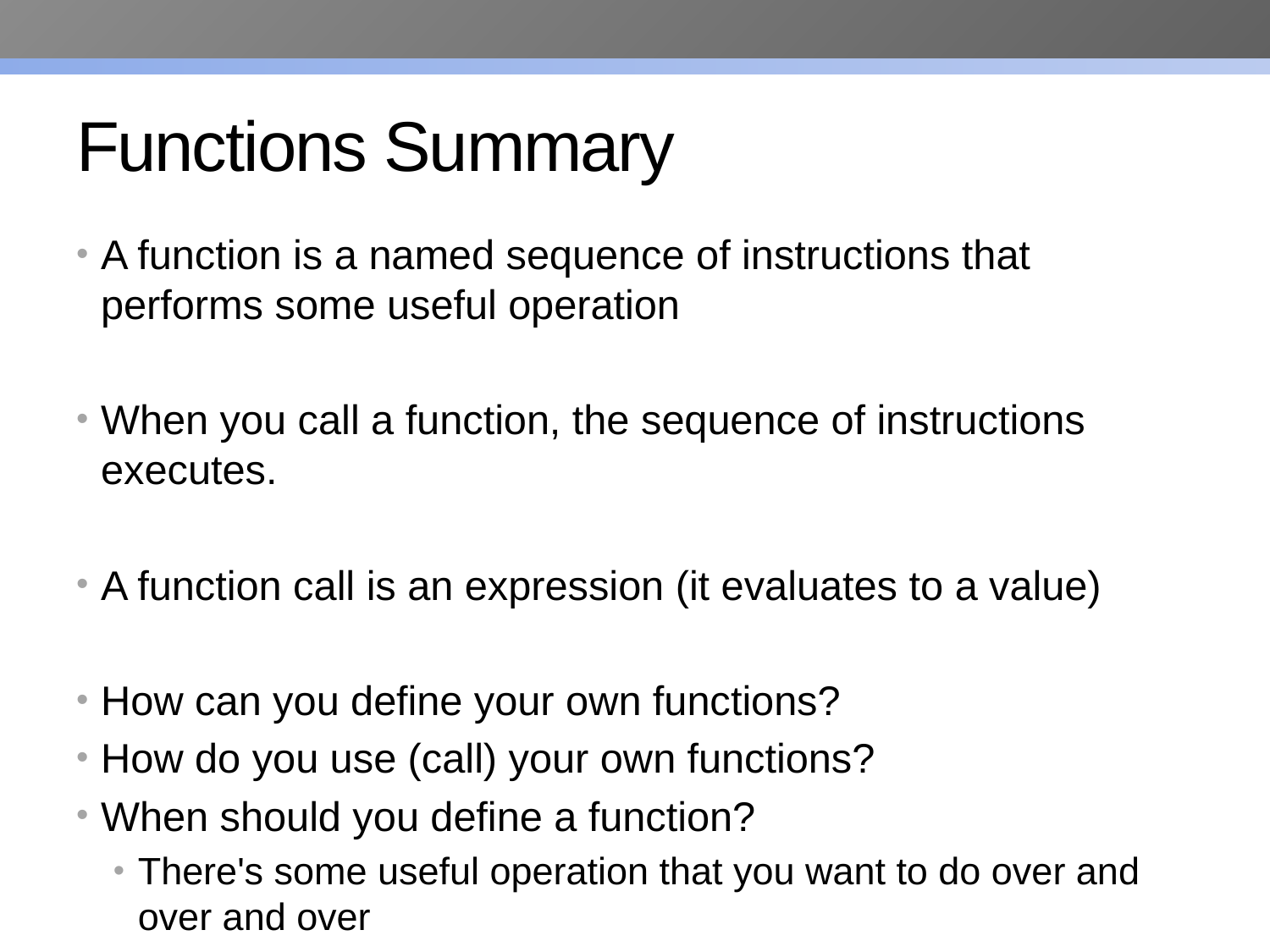

# Functions Summary
A function is a named sequence of instructions that performs some useful operation

When you call a function, the sequence of instructions executes.

A function call is an expression (it evaluates to a value)

How can you define your own functions?
How do you use (call) your own functions?
When should you define a function?
There's some useful operation that you want to do over and over and over